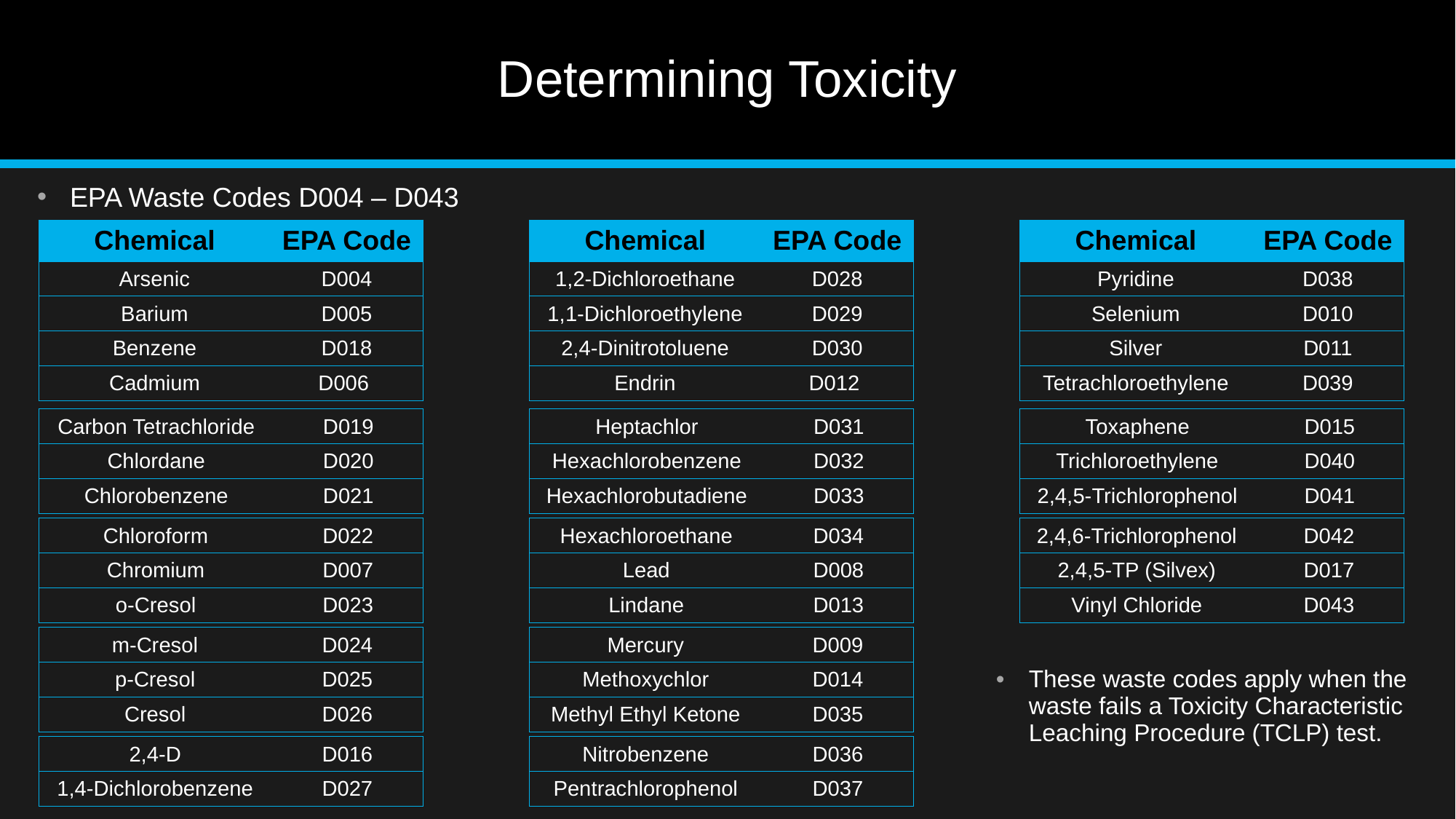

# Determining Toxicity
EPA Waste Codes D004 – D043

| Chemical | EPA Code |
| --- | --- |
| Arsenic | D004 |
| Barium | D005 |
| Benzene | D018 |
| Cadmium | D006 |
| Chemical | EPA Code |
| --- | --- |
| 1,2-Dichloroethane | D028 |
| 1,1-Dichloroethylene | D029 |
| 2,4-Dinitrotoluene | D030 |
| Endrin | D012 |
| Chemical | EPA Code |
| --- | --- |
| Pyridine | D038 |
| Selenium | D010 |
| Silver | D011 |
| Tetrachloroethylene | D039 |
| Carbon Tetrachloride | D019 |
| --- | --- |
| Chlordane | D020 |
| Chlorobenzene | D021 |
| Heptachlor | D031 |
| --- | --- |
| Hexachlorobenzene | D032 |
| Hexachlorobutadiene | D033 |
| Toxaphene | D015 |
| --- | --- |
| Trichloroethylene | D040 |
| 2,4,5-Trichlorophenol | D041 |
| Chloroform | D022 |
| --- | --- |
| Chromium | D007 |
| o-Cresol | D023 |
| Hexachloroethane | D034 |
| --- | --- |
| Lead | D008 |
| Lindane | D013 |
| 2,4,6-Trichlorophenol | D042 |
| --- | --- |
| 2,4,5-TP (Silvex) | D017 |
| Vinyl Chloride | D043 |
| m-Cresol | D024 |
| --- | --- |
| p-Cresol | D025 |
| Cresol | D026 |
| Mercury | D009 |
| --- | --- |
| Methoxychlor | D014 |
| Methyl Ethyl Ketone | D035 |
These waste codes apply when the waste fails a Toxicity Characteristic Leaching Procedure (TCLP) test.

| 2,4-D | D016 |
| --- | --- |
| 1,4-Dichlorobenzene | D027 |
| Nitrobenzene | D036 |
| --- | --- |
| Pentrachlorophenol | D037 |